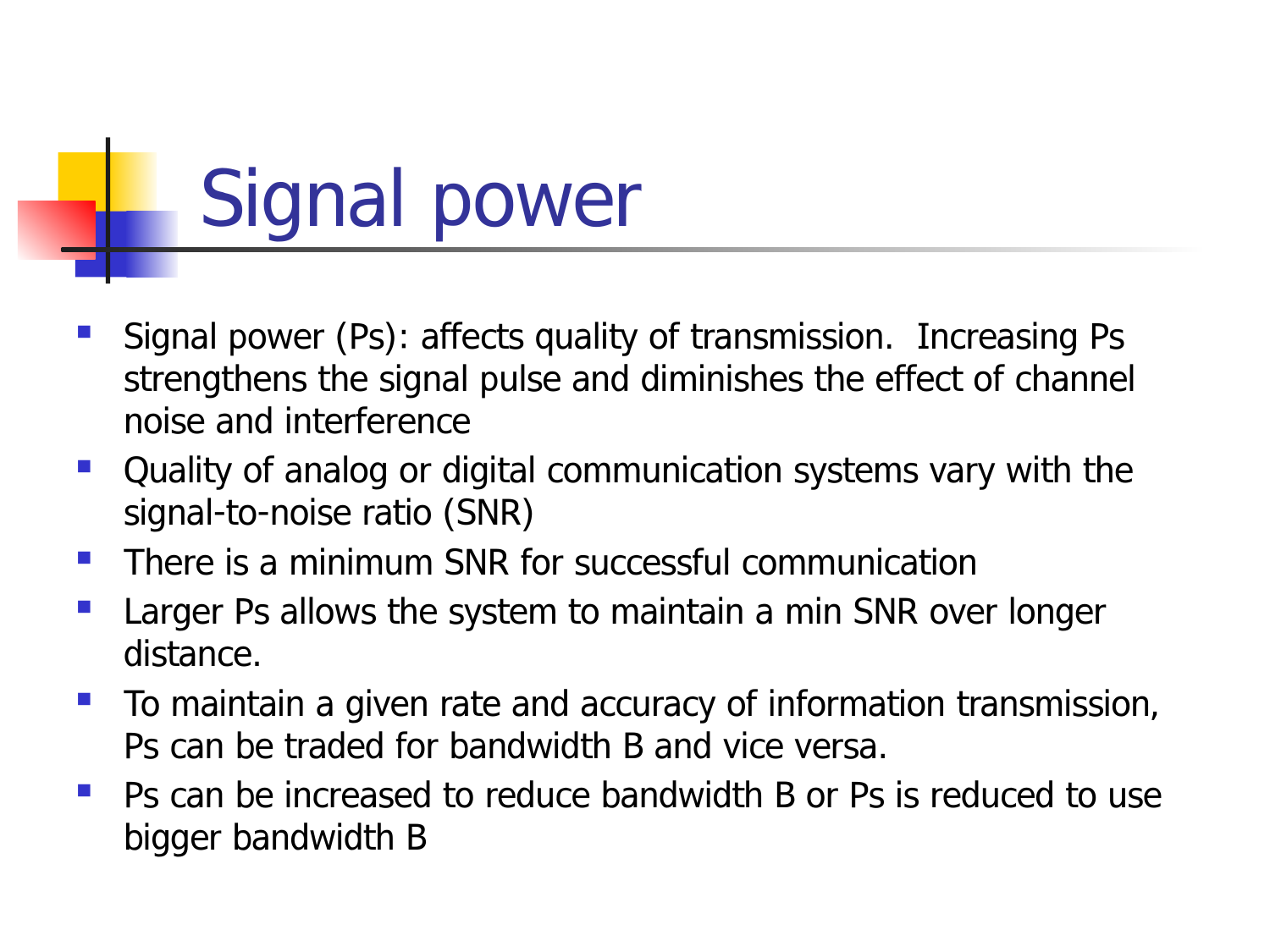

# Signal power
Signal power (Ps): affects quality of transmission.  Increasing Ps strengthens the signal pulse and diminishes the effect of channel noise and interference
Quality of analog or digital communication systems vary with the signal-to-noise ratio (SNR)
There is a minimum SNR for successful communication
Larger Ps allows the system to maintain a min SNR over longer distance.
To maintain a given rate and accuracy of information transmission, Ps can be traded for bandwidth B and vice versa.
Ps can be increased to reduce bandwidth B or Ps is reduced to use bigger bandwidth B